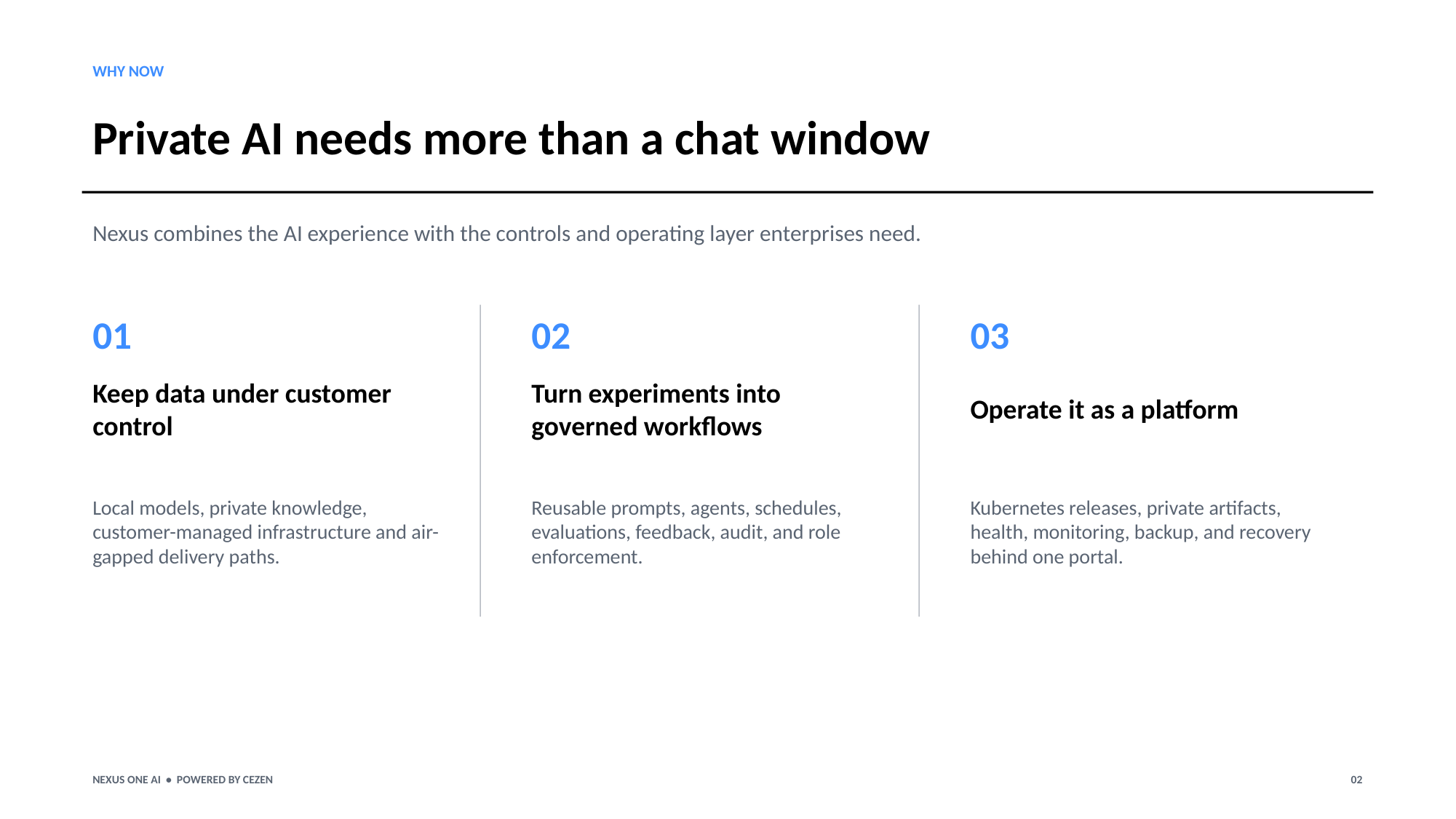

WHY NOW
Private AI needs more than a chat window

Nexus combines the AI experience with the controls and operating layer enterprises need.

01
02
03
Keep data under customer control
Turn experiments into governed workflows
Operate it as a platform
Local models, private knowledge, customer-managed infrastructure and air-gapped delivery paths.
Reusable prompts, agents, schedules, evaluations, feedback, audit, and role enforcement.
Kubernetes releases, private artifacts, health, monitoring, backup, and recovery behind one portal.
NEXUS ONE AI  •  POWERED BY CEZEN
02